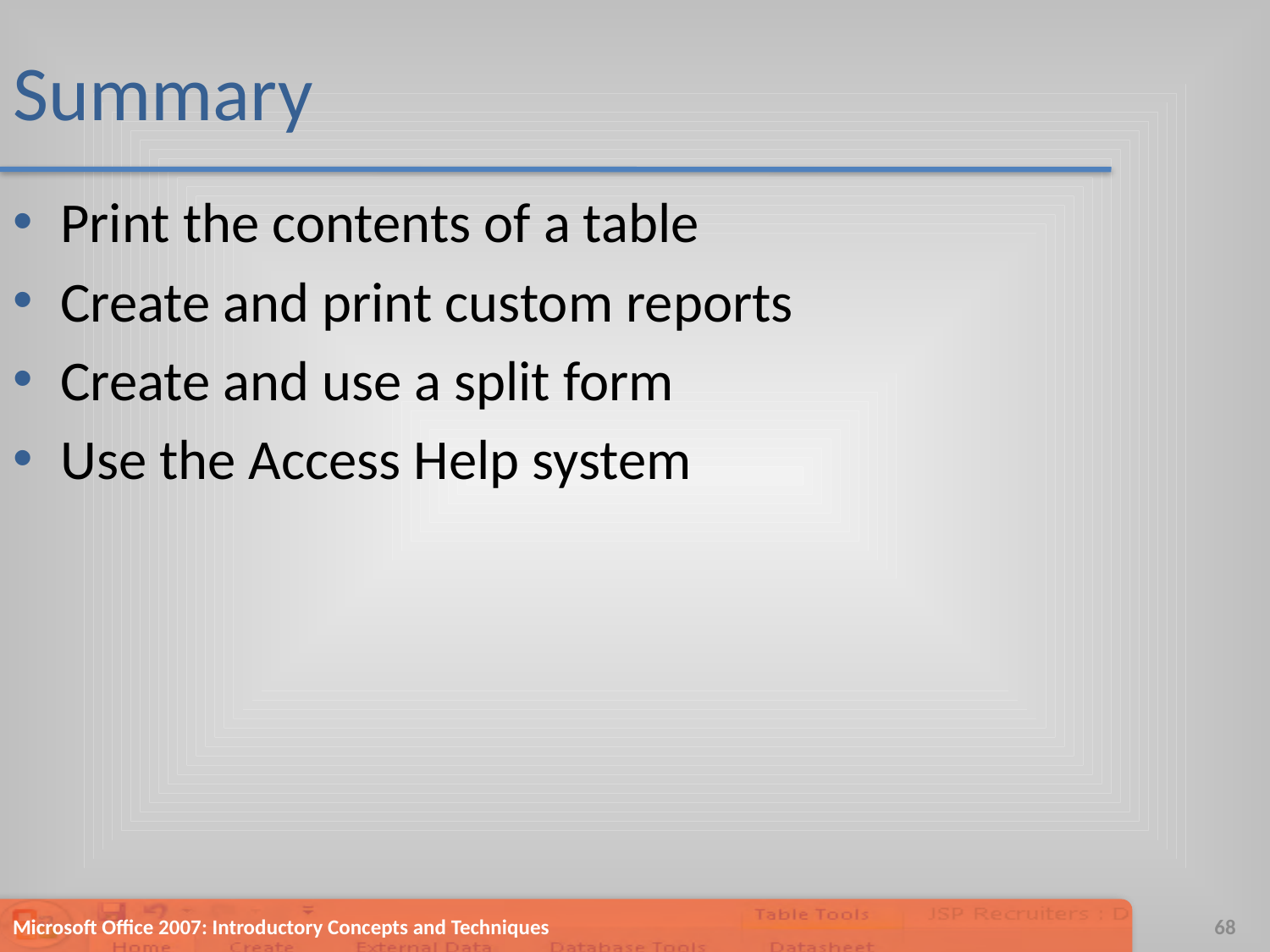

# Summary
Print the contents of a table
Create and print custom reports
Create and use a split form
Use the Access Help system
Microsoft Office 2007: Introductory Concepts and Techniques
68